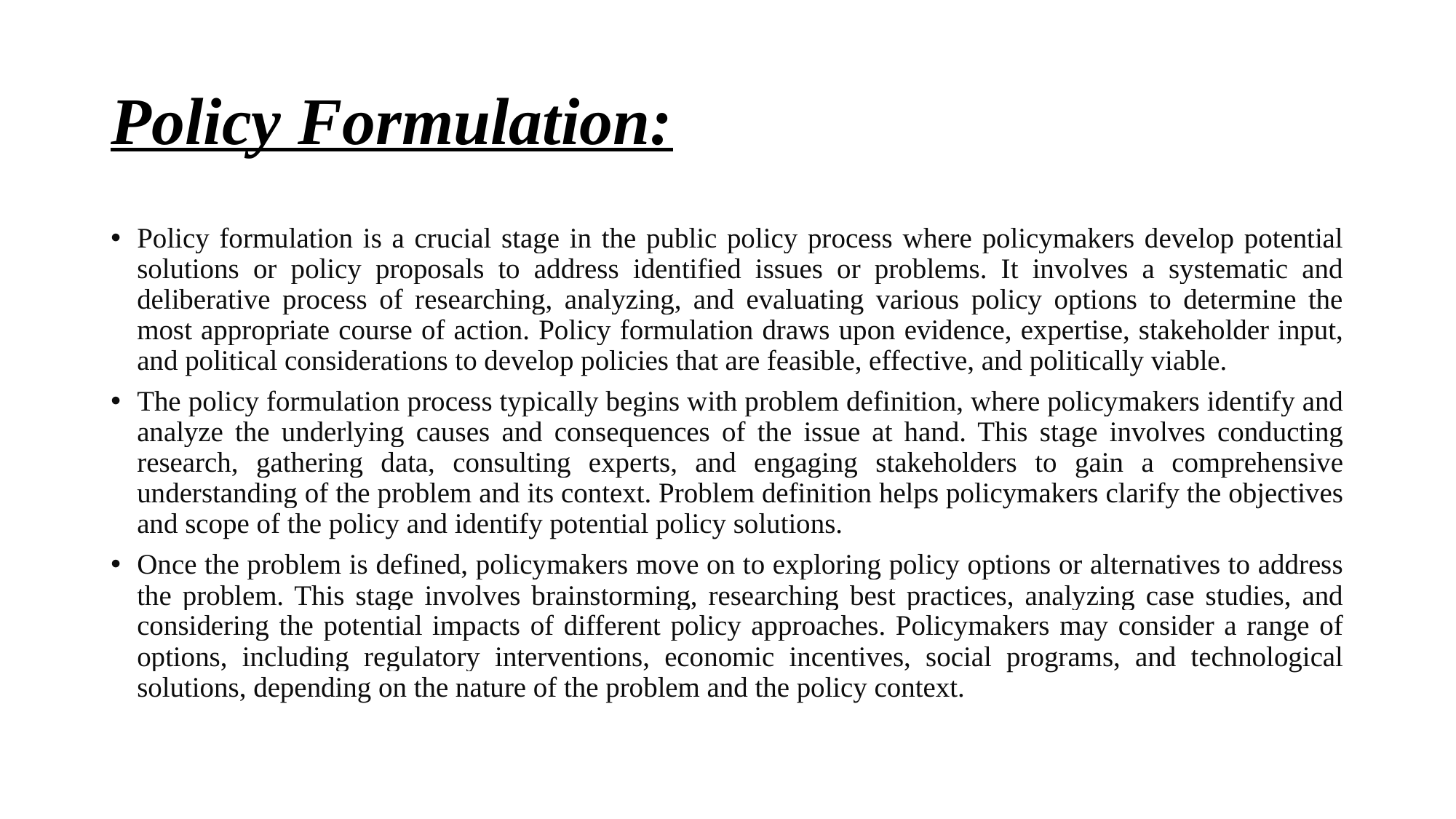

# Policy Formulation:
Policy formulation is a crucial stage in the public policy process where policymakers develop potential solutions or policy proposals to address identified issues or problems. It involves a systematic and deliberative process of researching, analyzing, and evaluating various policy options to determine the most appropriate course of action. Policy formulation draws upon evidence, expertise, stakeholder input, and political considerations to develop policies that are feasible, effective, and politically viable.
The policy formulation process typically begins with problem definition, where policymakers identify and analyze the underlying causes and consequences of the issue at hand. This stage involves conducting research, gathering data, consulting experts, and engaging stakeholders to gain a comprehensive understanding of the problem and its context. Problem definition helps policymakers clarify the objectives and scope of the policy and identify potential policy solutions.
Once the problem is defined, policymakers move on to exploring policy options or alternatives to address the problem. This stage involves brainstorming, researching best practices, analyzing case studies, and considering the potential impacts of different policy approaches. Policymakers may consider a range of options, including regulatory interventions, economic incentives, social programs, and technological solutions, depending on the nature of the problem and the policy context.